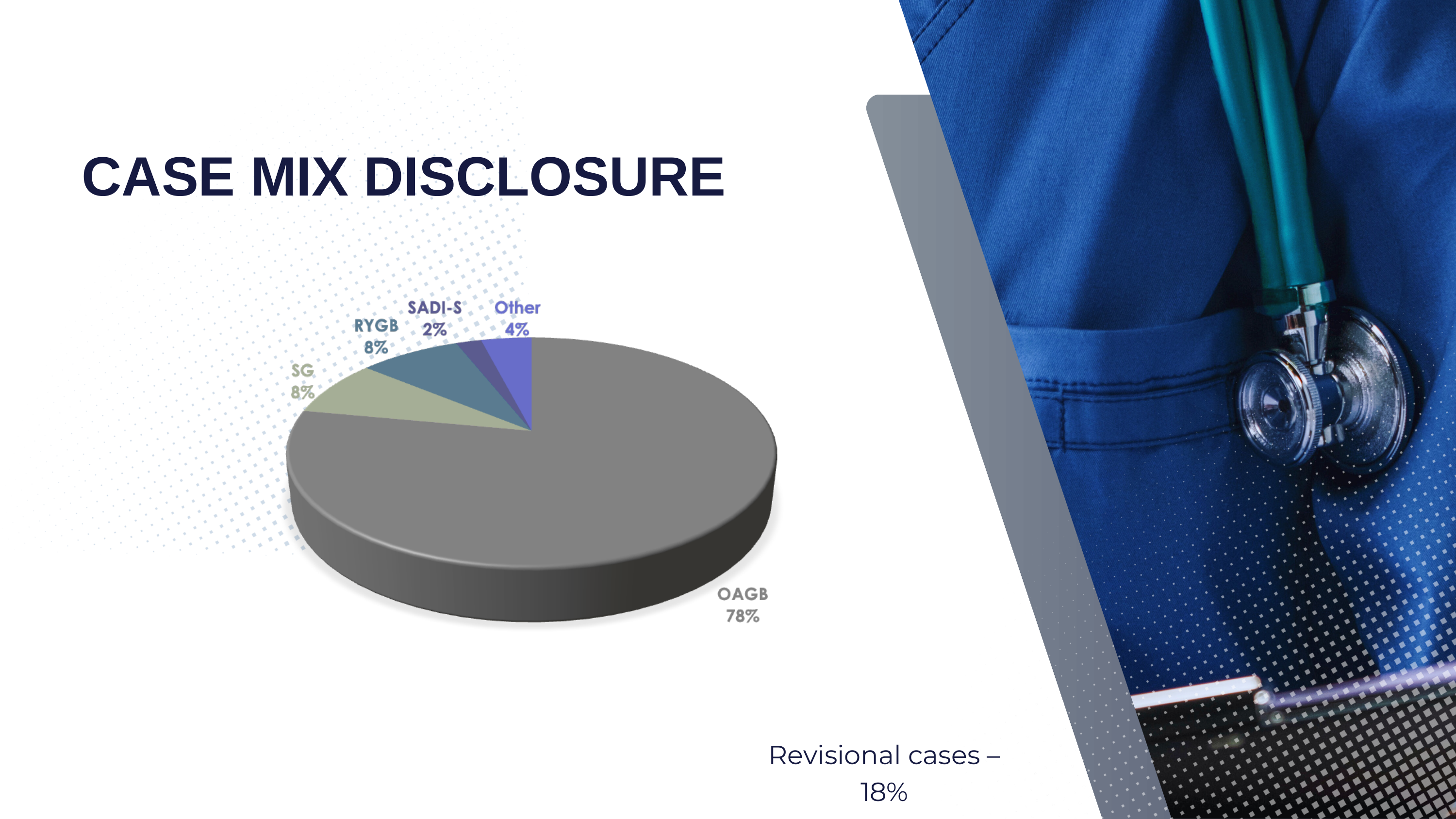

CASE MIX DISCLOSURE

Revisional cases – 18%